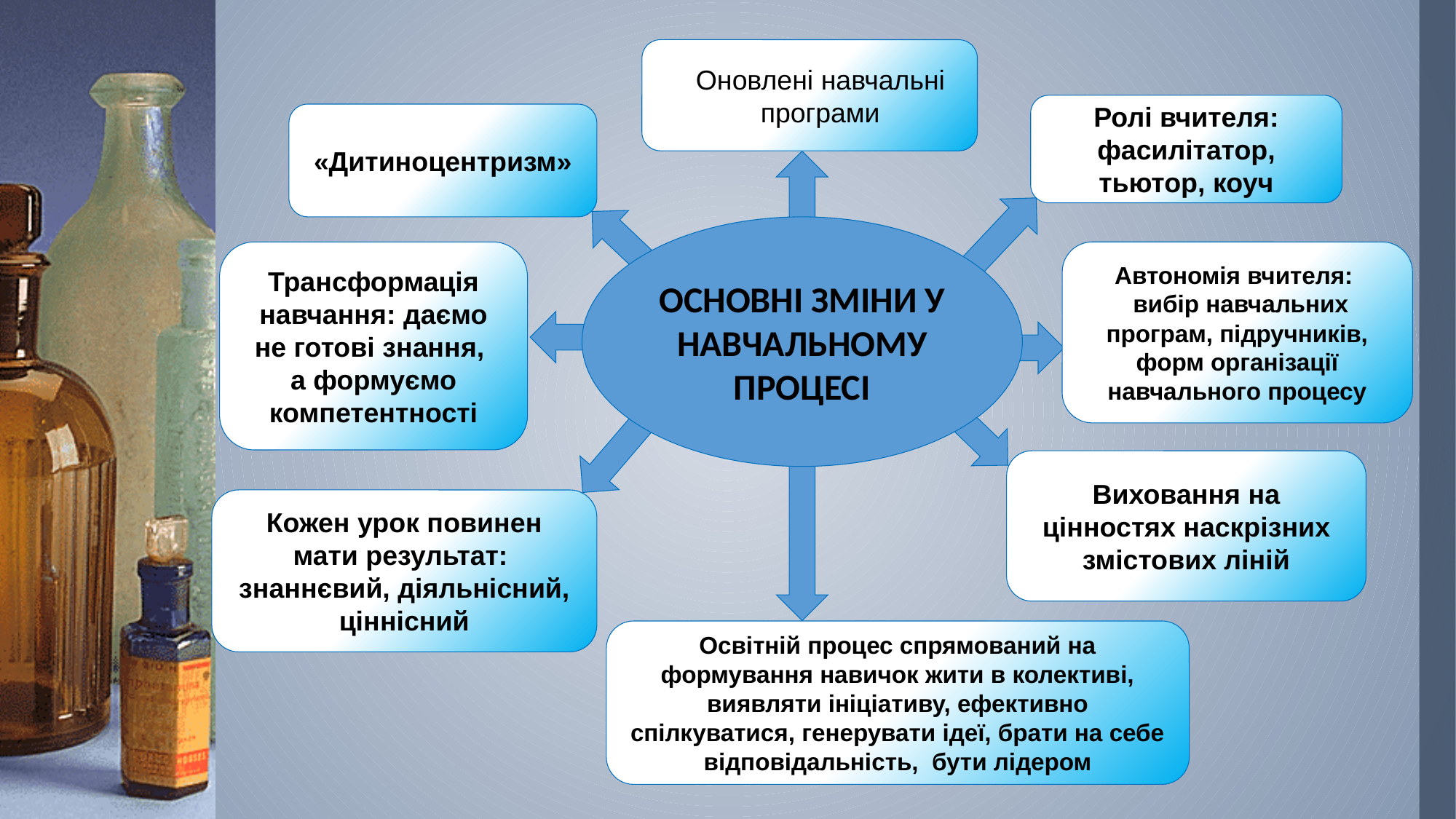

Оновлені навчальні програми
Ролі вчителя: фасилітатор, тьютор, коуч
«Дитиноцентризм»

ОСНОВНІ ЗМІНИ У НАВЧАЛЬНОМУ ПРОЦЕСІ
Автономія вчителя:
 вибір навчальних програм, підручників, форм організації навчального процесу

Виховання на цінностях наскрізних змістових ліній
Кожен урок повинен мати результат:
знаннєвий, діяльнісний, ціннісний

Освітній процес спрямований на формування навичок жити в колективі, виявляти ініціативу, ефективно спілкуватися, генерувати ідеї, брати на себе відповідальність,  бути лідером
Трансформація навчання: даємо не готові знання,
а формуємо компетентності